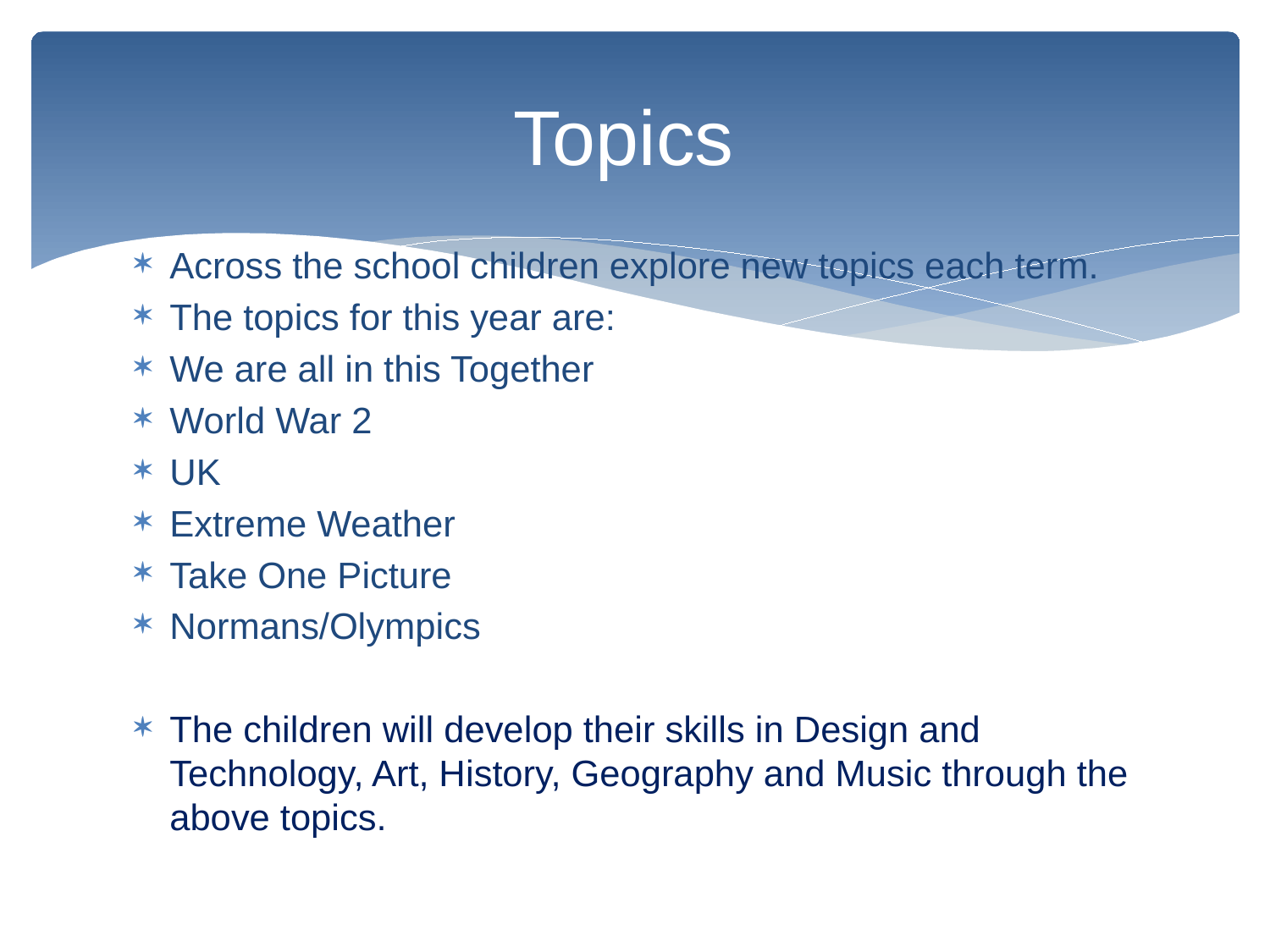

# Topics
Across the school children explore new topics each term.
The topics for this year are:
We are all in this Together
World War 2
UK
Extreme Weather
Take One Picture
Normans/Olympics

The children will develop their skills in Design and Technology, Art, History, Geography and Music through the above topics.